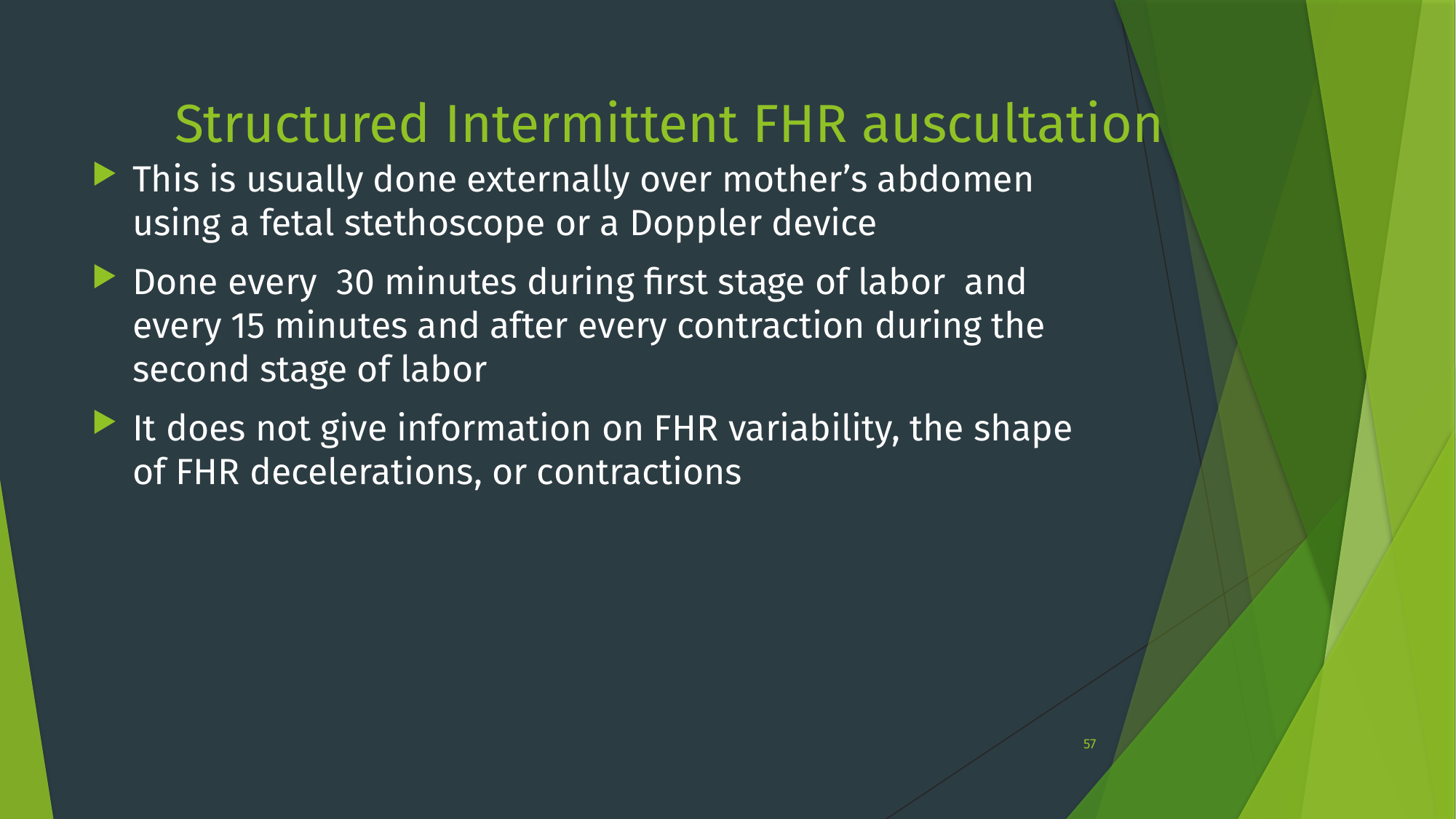

# Structured Intermittent FHR auscultation
This is usually done externally over mother’s abdomen using a fetal stethoscope or a Doppler device
Done every  30 minutes during first stage of labor  and every 15 minutes and after every contraction during the second stage of labor
It does not give information on FHR variability, the shape of FHR decelerations, or contractions
57